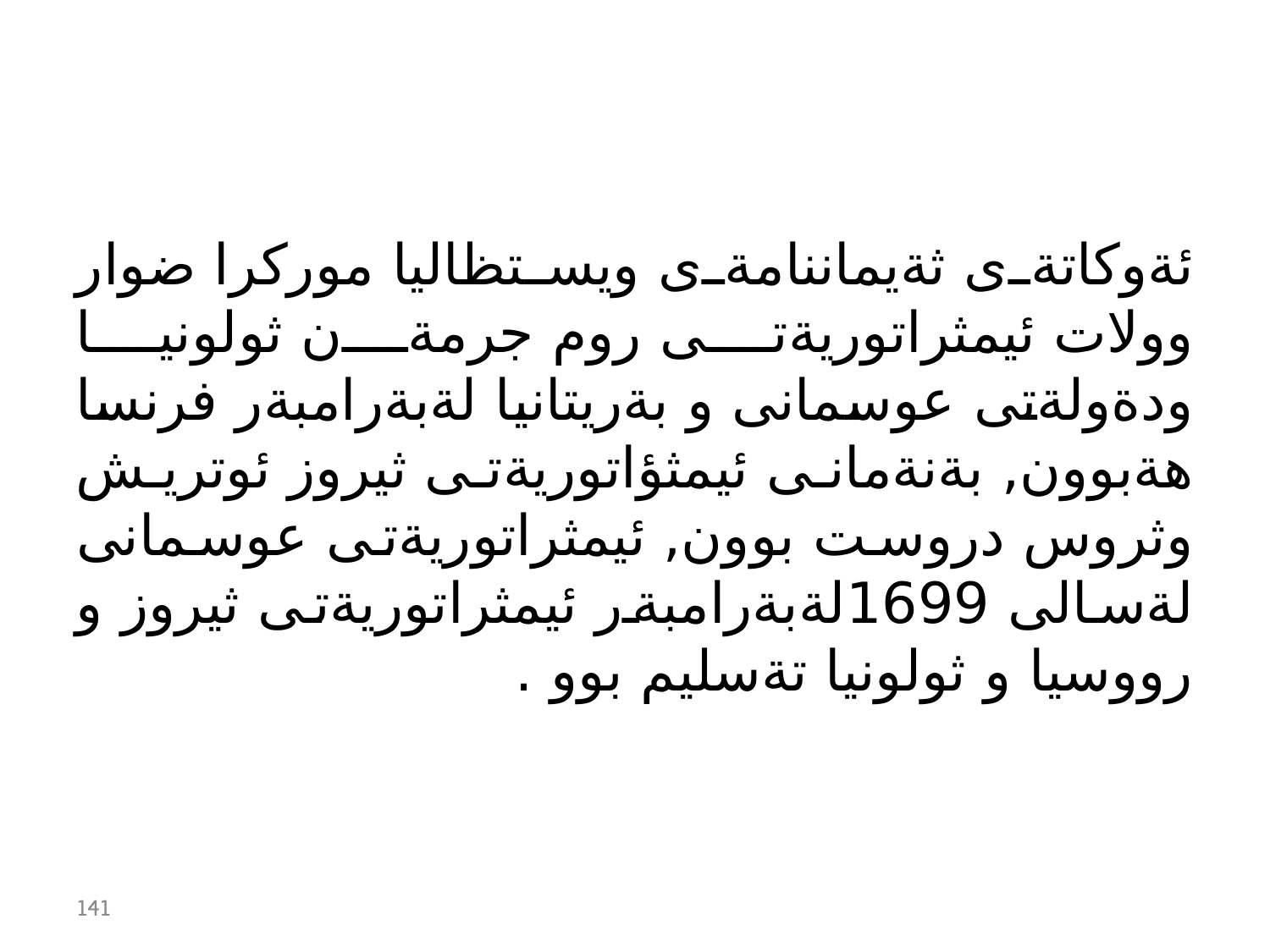

#
ئةوكاتةى ثةيماننامةى ويستظاليا موركرا ضوار وولات ئيمثراتوريةتى روم جرمةن ثولونيا ودةولةتى عوسمانى و بةريتانيا لةبةرامبةر فرنسا هةبوون, بةنةمانى ئيمثؤاتوريةتى ثيروز ئوتريش وثروس دروست بوون, ئيمثراتوريةتى عوسمانى لةسالى 1699لةبةرامبةر ئيمثراتوريةتى ثيروز و رووسيا و ثولونيا تةسليم بوو .

141